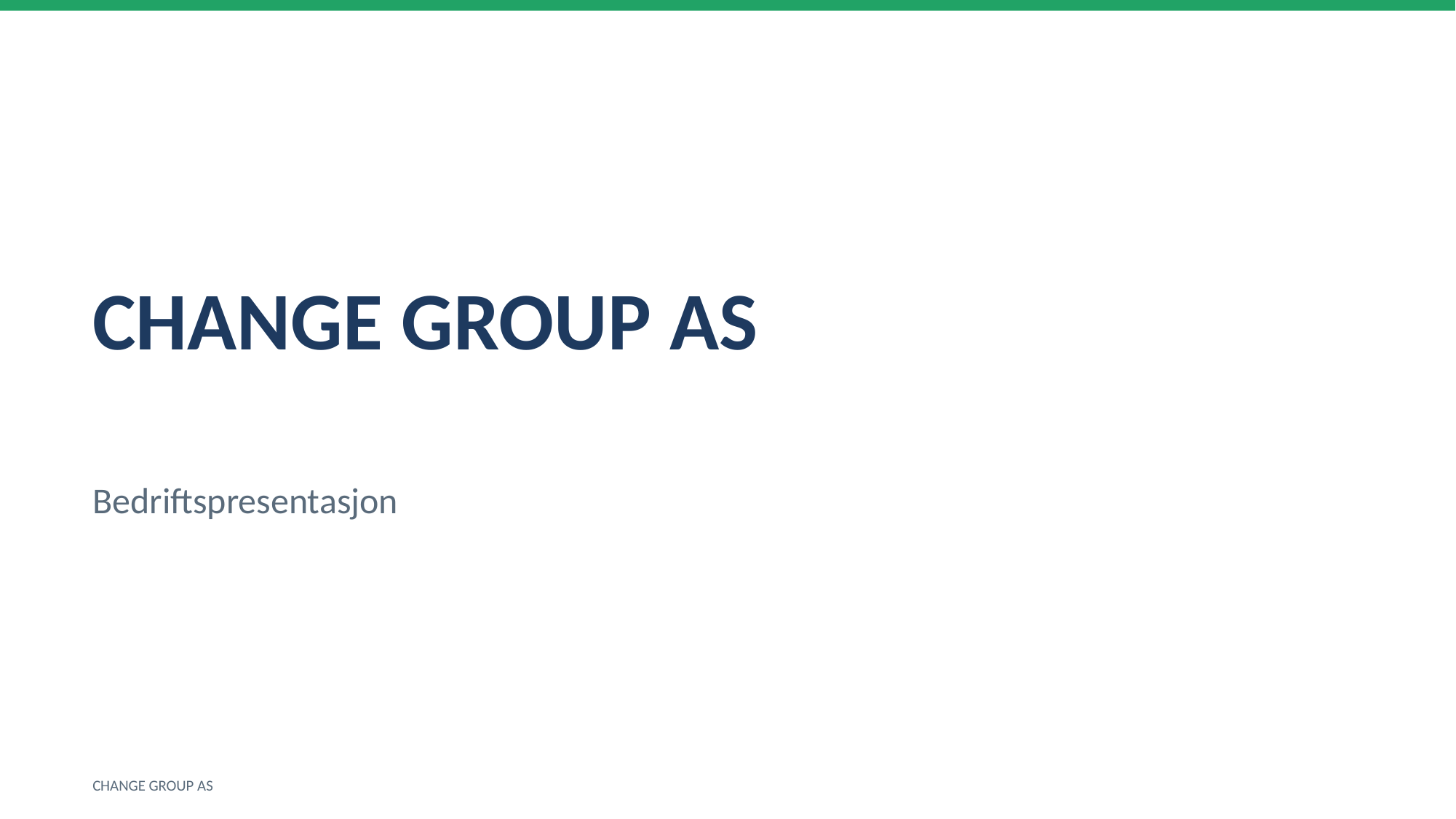

CHANGE GROUP AS
Bedriftspresentasjon
CHANGE GROUP AS